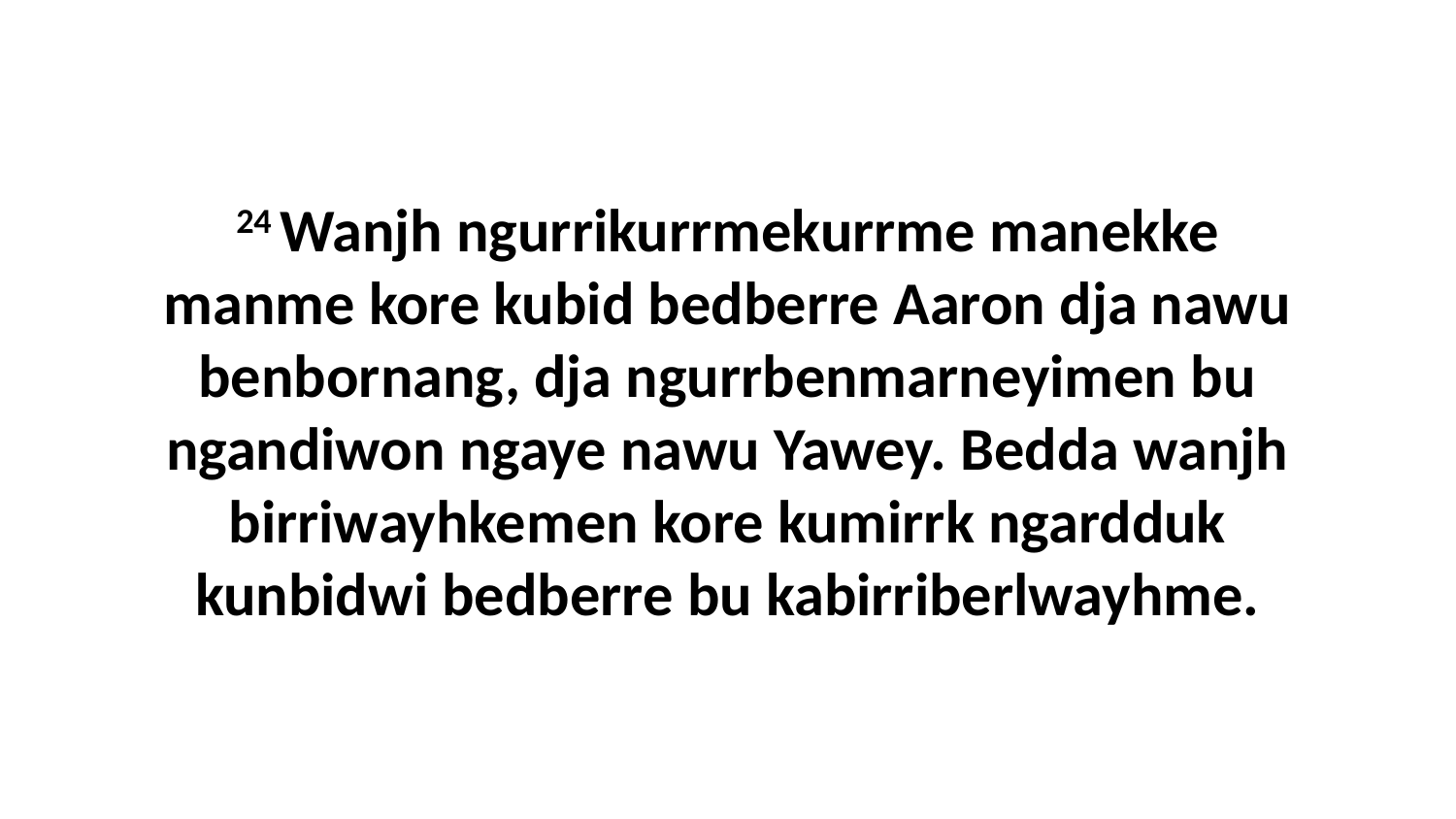

24 Wanjh ngurrikurrmekurrme manekke manme kore kubid bedberre Aaron dja nawu benbornang, dja ngurrbenmarneyimen bu ngandiwon ngaye nawu Yawey. Bedda wanjh birriwayhkemen kore kumirrk ngardduk kunbidwi bedberre bu kabirriberlwayhme.